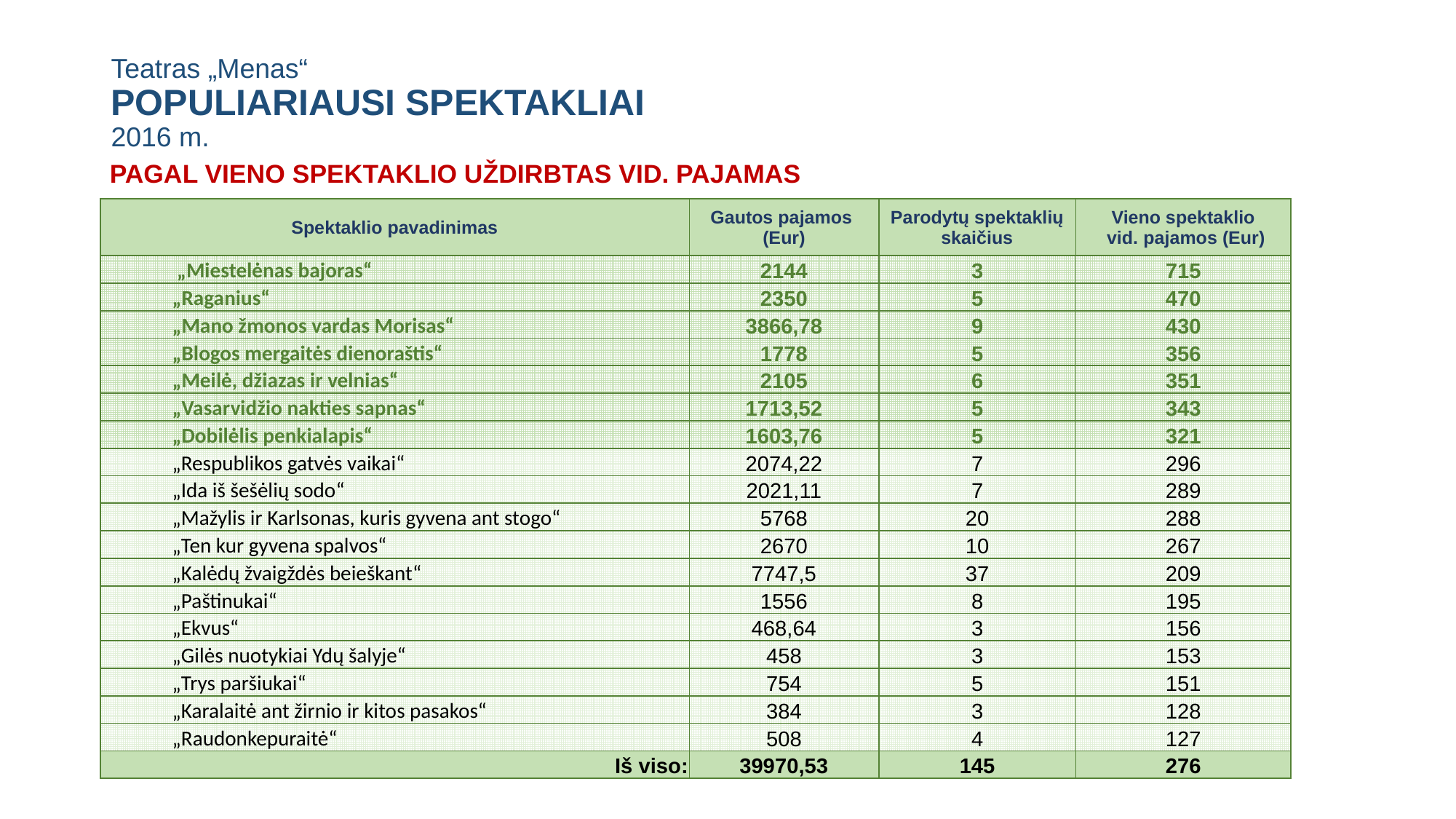

# Teatras „Menas“ POPULIARIAUSI SPEKTAKLIAI 2016 m.
PAGAL VIENO SPEKTAKLIO UŽDIRBTAS VID. PAJAMAS
| Spektaklio pavadinimas | Gautos pajamos (Eur) | Parodytų spektaklių skaičius | Vieno spektaklio vid. pajamos (Eur) |
| --- | --- | --- | --- |
| „Miestelėnas bajoras“ | 2144 | 3 | 715 |
| „Raganius“ | 2350 | 5 | 470 |
| „Mano žmonos vardas Morisas“ | 3866,78 | 9 | 430 |
| „Blogos mergaitės dienoraštis“ | 1778 | 5 | 356 |
| „Meilė, džiazas ir velnias“ | 2105 | 6 | 351 |
| „Vasarvidžio nakties sapnas“ | 1713,52 | 5 | 343 |
| „Dobilėlis penkialapis“ | 1603,76 | 5 | 321 |
| „Respublikos gatvės vaikai“ | 2074,22 | 7 | 296 |
| „Ida iš šešėlių sodo“ | 2021,11 | 7 | 289 |
| „Mažylis ir Karlsonas, kuris gyvena ant stogo“ | 5768 | 20 | 288 |
| „Ten kur gyvena spalvos“ | 2670 | 10 | 267 |
| „Kalėdų žvaigždės beieškant“ | 7747,5 | 37 | 209 |
| „Paštinukai“ | 1556 | 8 | 195 |
| „Ekvus“ | 468,64 | 3 | 156 |
| „Gilės nuotykiai Ydų šalyje“ | 458 | 3 | 153 |
| „Trys paršiukai“ | 754 | 5 | 151 |
| „Karalaitė ant žirnio ir kitos pasakos“ | 384 | 3 | 128 |
| „Raudonkepuraitė“ | 508 | 4 | 127 |
| Iš viso: | 39970,53 | 145 | 276 |